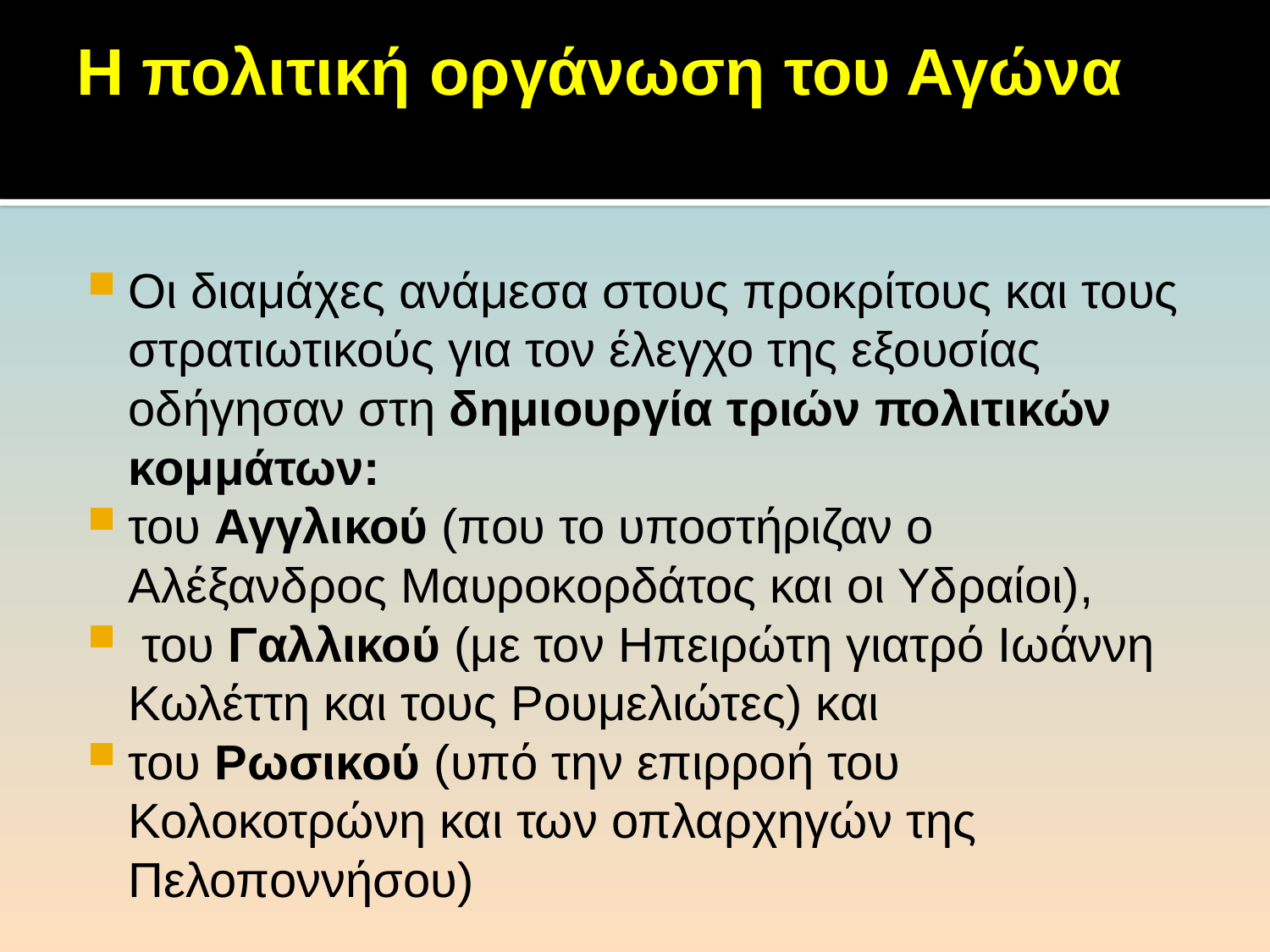

# Η πολιτική οργάνωση του Αγώνα
Οι διαμάχες ανάμεσα στους προκρίτους και τους στρατιωτικούς για τον έλεγχο της εξουσίας οδήγησαν στη δημιουργία τριών πολιτικών κομμάτων:
του Αγγλικού (που το υποστήριζαν ο Αλέξανδρος Μαυροκορδάτος και οι Υδραίοι),
 του Γαλλικού (με τον Ηπειρώτη γιατρό Ιωάννη Κωλέττη και τους Ρουμελιώτες) και
του Ρωσικού (υπό την επιρροή του Κολοκοτρώνη και των οπλαρχηγών της Πελοποννήσου)